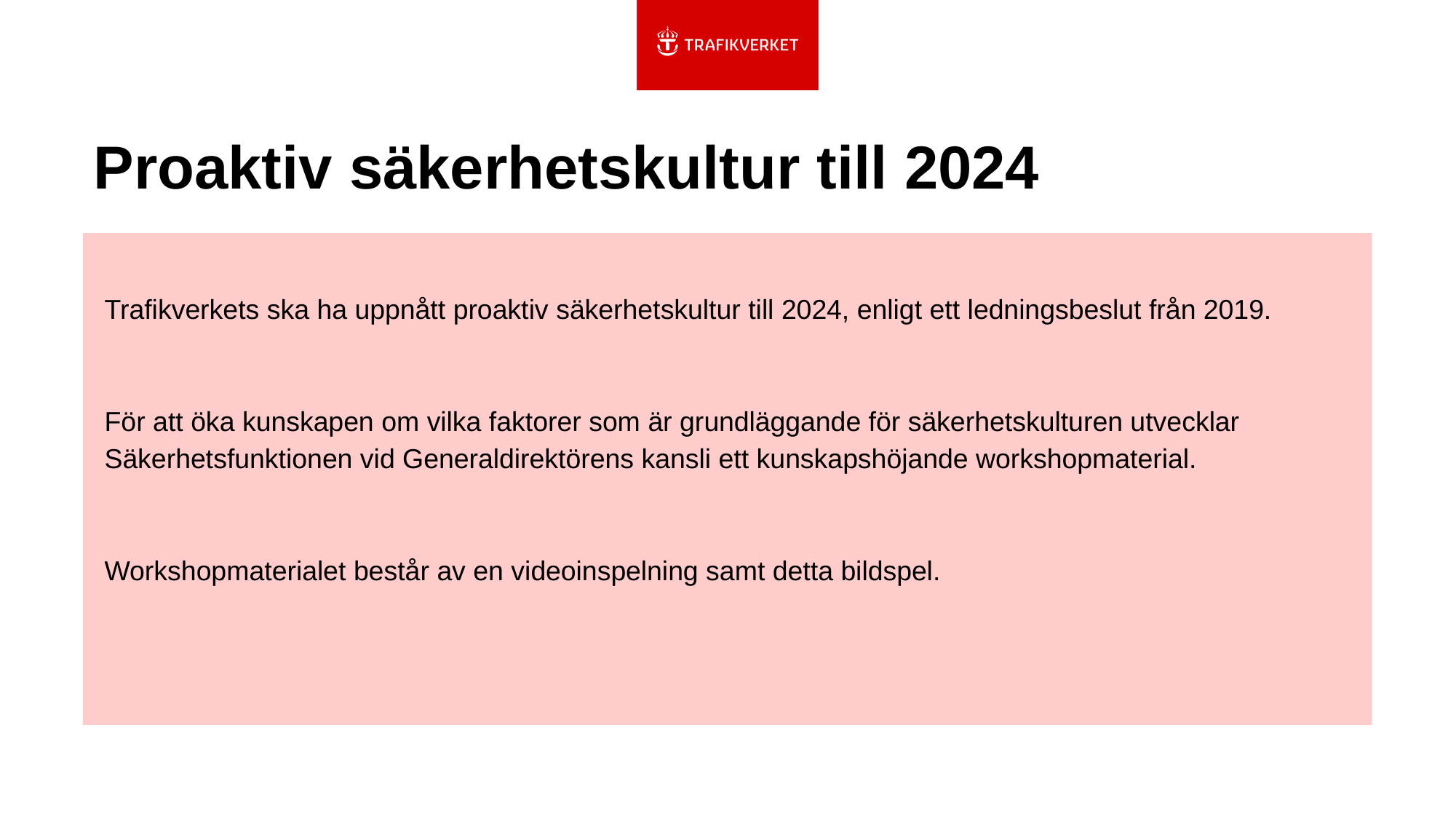

# Proaktiv säkerhetskultur till 2024

Trafikverkets ska ha uppnått proaktiv säkerhetskultur till 2024, enligt ett ledningsbeslut från 2019.

För att öka kunskapen om vilka faktorer som är grundläggande för säkerhetskulturen utvecklar Säkerhetsfunktionen vid Generaldirektörens kansli ett kunskapshöjande workshopmaterial.

Workshopmaterialet består av en videoinspelning samt detta bildspel.